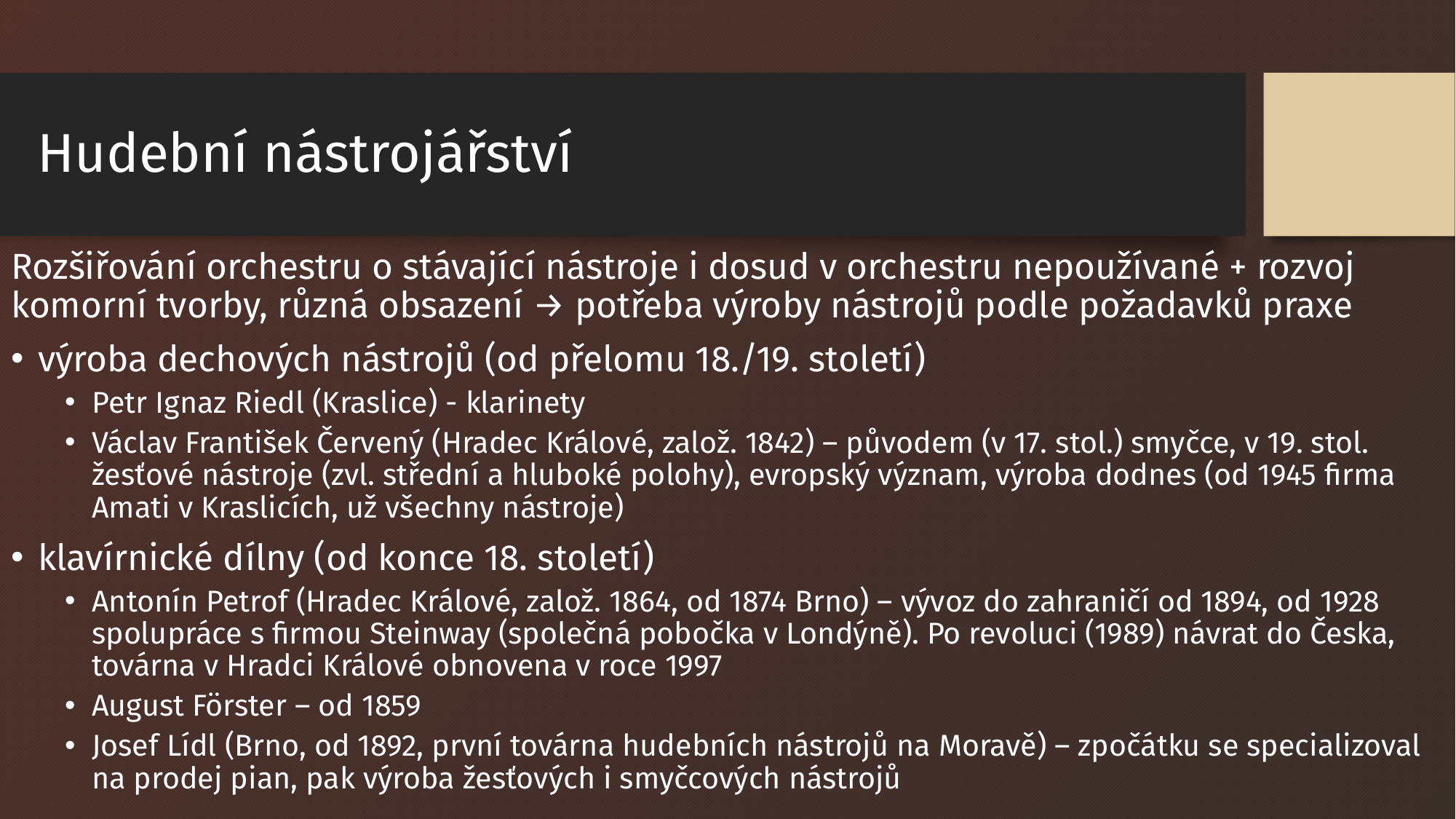

# Hudební nástrojářství
Rozšiřování orchestru o stávající nástroje i dosud v orchestru nepoužívané + rozvoj komorní tvorby, různá obsazení → potřeba výroby nástrojů podle požadavků praxe
výroba dechových nástrojů (od přelomu 18./19. století)
Petr Ignaz Riedl (Kraslice) - klarinety
Václav František Červený (Hradec Králové, založ. 1842) – původem (v 17. stol.) smyčce, v 19. stol. žesťové nástroje (zvl. střední a hluboké polohy), evropský význam, výroba dodnes (od 1945 firma Amati v Kraslicích, už všechny nástroje)
klavírnické dílny (od konce 18. století)
Antonín Petrof (Hradec Králové, založ. 1864, od 1874 Brno) – vývoz do zahraničí od 1894, od 1928 spolupráce s firmou Steinway (společná pobočka v Londýně). Po revoluci (1989) návrat do Česka, továrna v Hradci Králové obnovena v roce 1997
August Förster – od 1859
Josef Lídl (Brno, od 1892, první továrna hudebních nástrojů na Moravě) – zpočátku se specializoval na prodej pian, pak výroba žesťových i smyčcových nástrojů